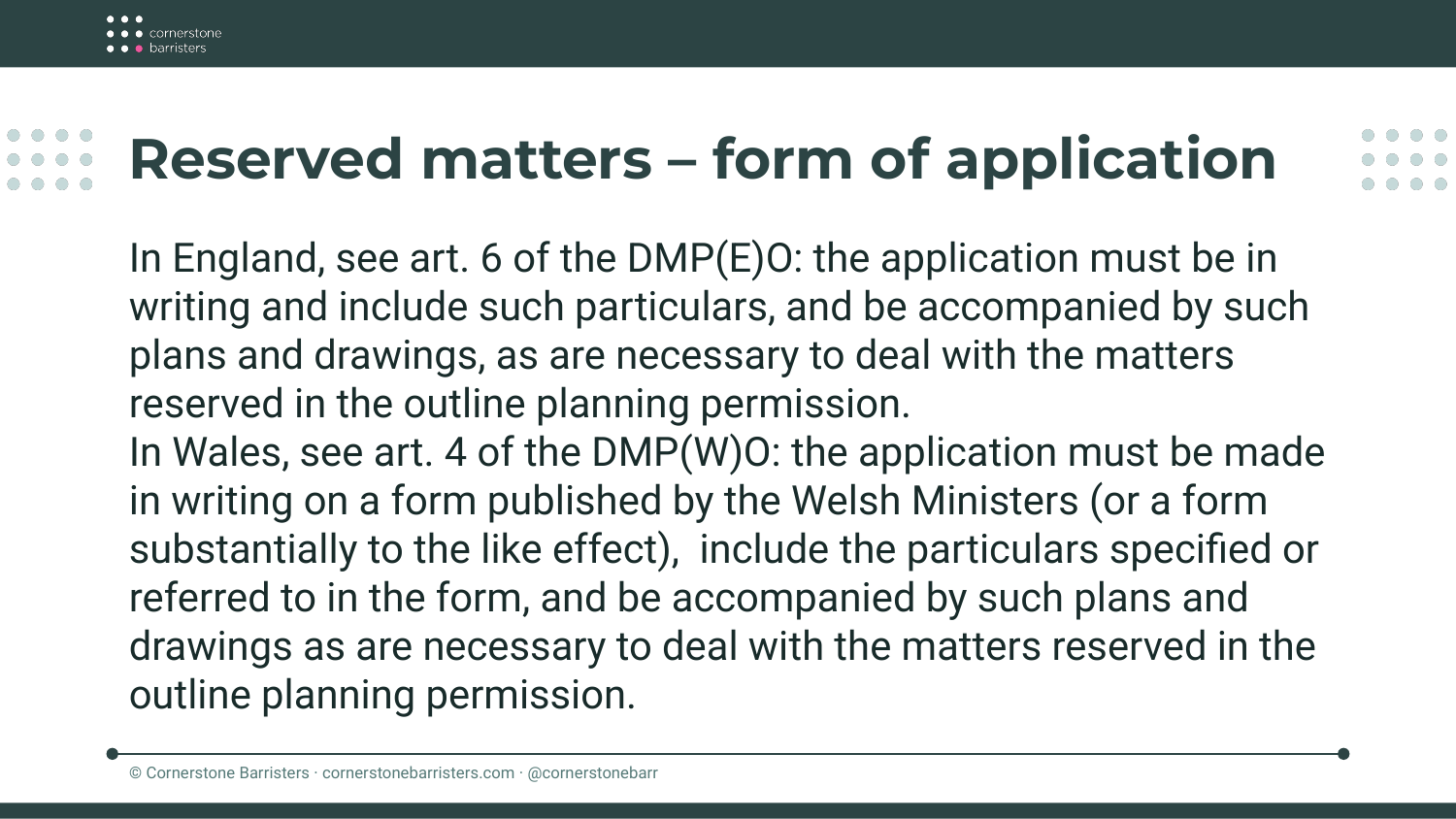

Reserved matters – form of application
In England, see art. 6 of the DMP(E)O: the application must be in writing and include such particulars, and be accompanied by such plans and drawings, as are necessary to deal with the matters reserved in the outline planning permission.
In Wales, see art. 4 of the DMP(W)O: the application must be made in writing on a form published by the Welsh Ministers (or a form substantially to the like effect),  include the particulars specified or referred to in the form, and be accompanied by such plans and drawings as are necessary to deal with the matters reserved in the outline planning permission.